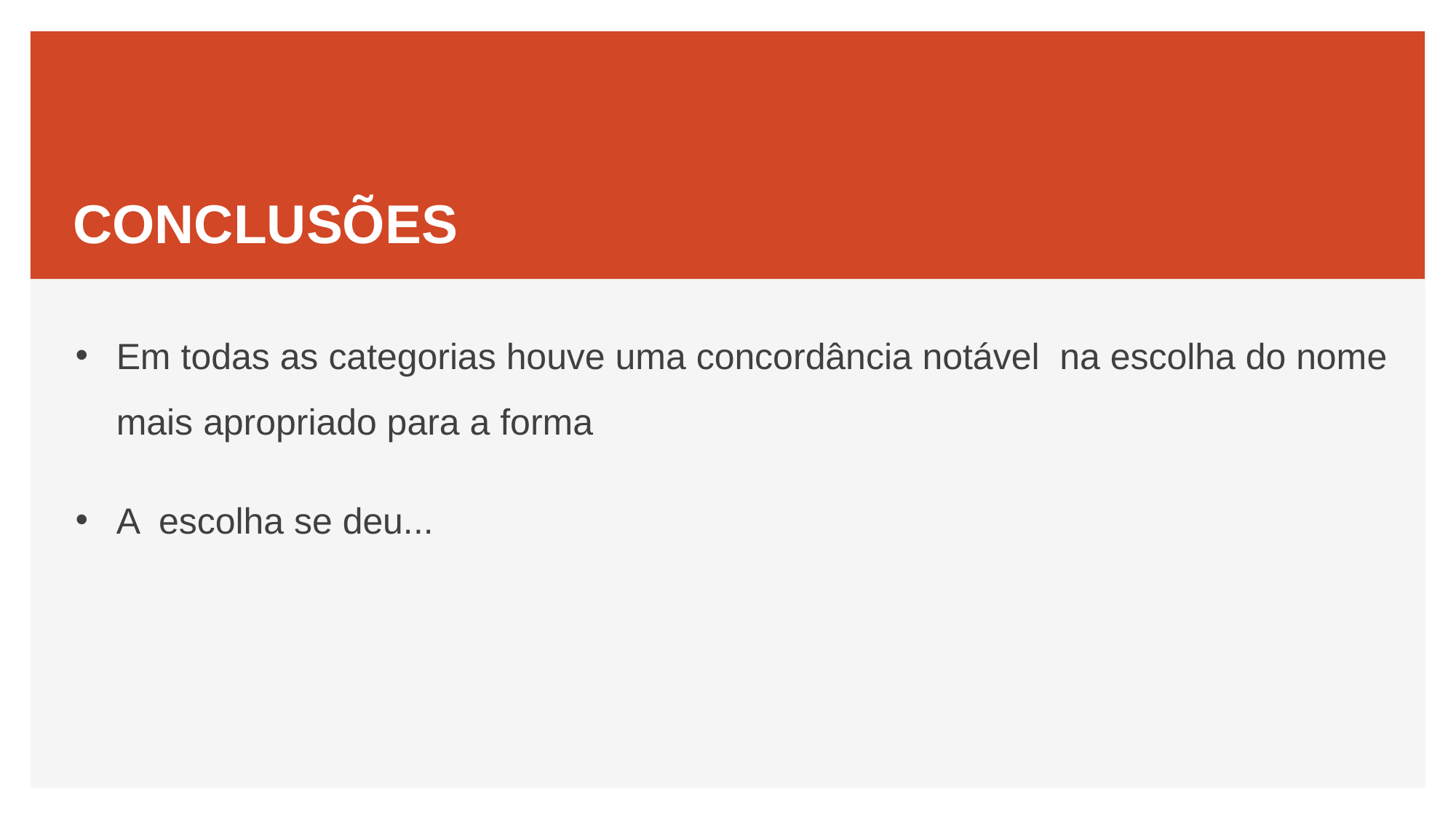

# CONCLUSÕES
Em todas as categorias houve uma concordância notável  na escolha do nome mais apropriado para a forma
A  escolha se deu...